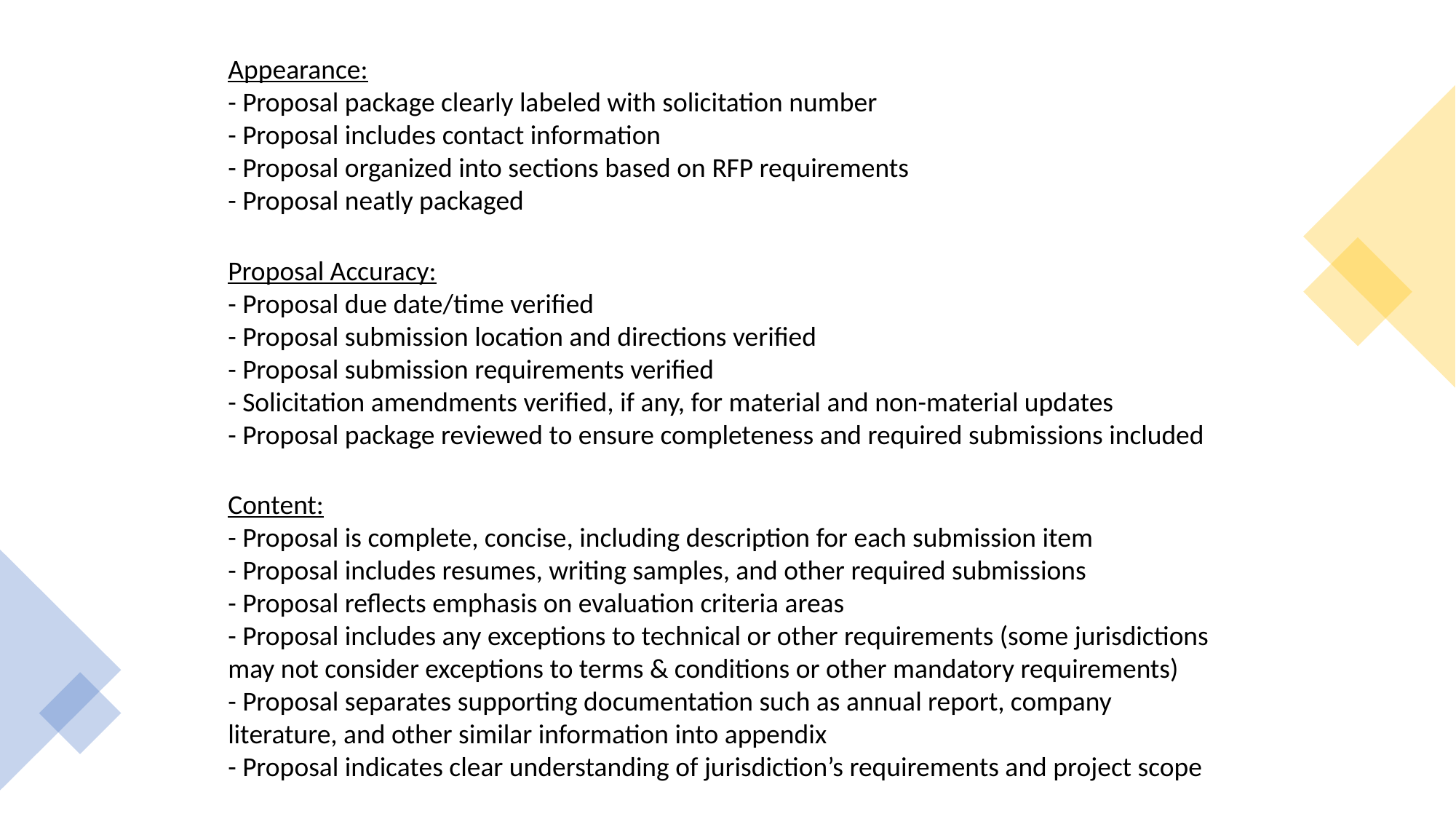

Appearance:
- Proposal package clearly labeled with solicitation number
- Proposal includes contact information
- Proposal organized into sections based on RFP requirements
- Proposal neatly packaged

Proposal Accuracy:
- Proposal due date/time verified
- Proposal submission location and directions verified
- Proposal submission requirements verified
- Solicitation amendments verified, if any, for material and non-material updates
- Proposal package reviewed to ensure completeness and required submissions included

Content:
- Proposal is complete, concise, including description for each submission item
- Proposal includes resumes, writing samples, and other required submissions
- Proposal reflects emphasis on evaluation criteria areas
- Proposal includes any exceptions to technical or other requirements (some jurisdictions may not consider exceptions to terms & conditions or other mandatory requirements)
- Proposal separates supporting documentation such as annual report, company literature, and other similar information into appendix
- Proposal indicates clear understanding of jurisdiction’s requirements and project scope